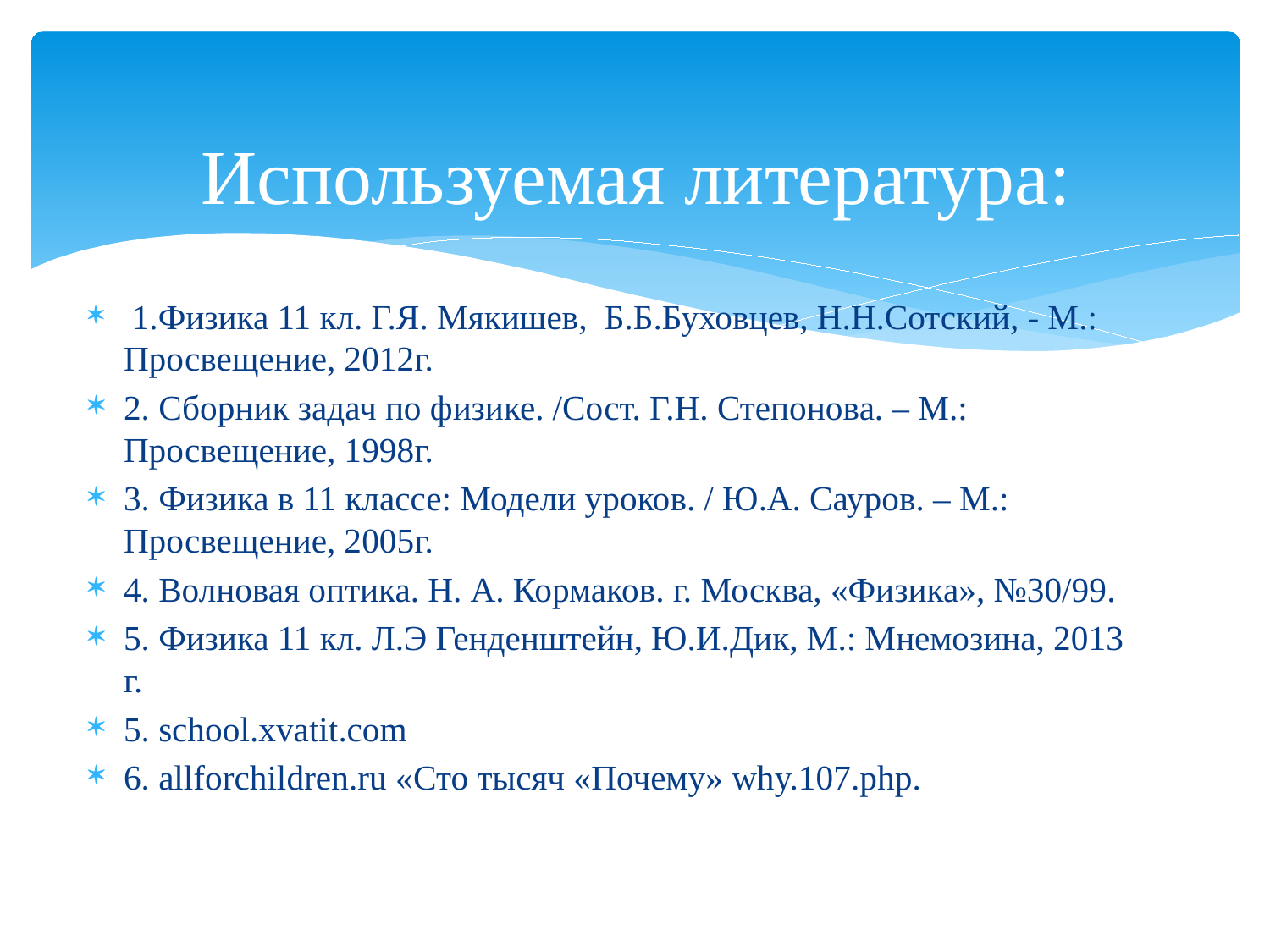

# Используемая литература:

 1.Физика 11 кл. Г.Я. Мякишев,  Б.Б.Буховцев, Н.Н.Сотский, - М.: Просвещение, 2012г.
2. Сборник задач по физике. /Сост. Г.Н. Степонова. – М.: Просвещение, 1998г.
3. Физика в 11 классе: Модели уроков. / Ю.А. Сауров. – М.: Просвещение, 2005г.
4. Волновая оптика. Н. А. Кормаков. г. Москва, «Физика», №30/99.
5. Физика 11 кл. Л.Э Генденштейн, Ю.И.Дик, М.: Мнемозина, 2013 г.
5. school.xvatit.com
6. allforchildren.ru «Сто тысяч «Почему» why.107.php.